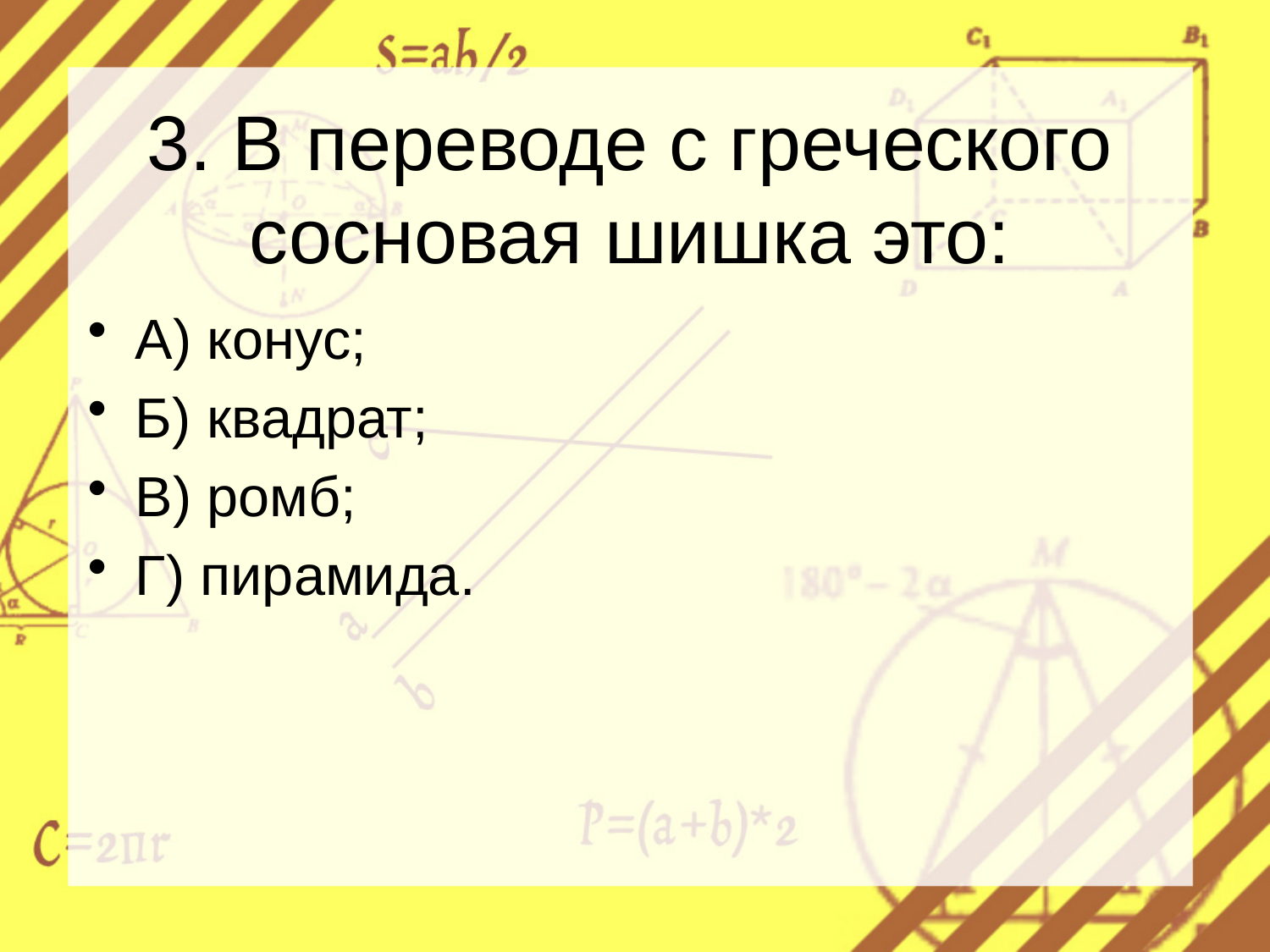

# 3. В переводе с греческого сосновая шишка это:
А) конус;
Б) квадрат;
В) ромб;
Г) пирамида.